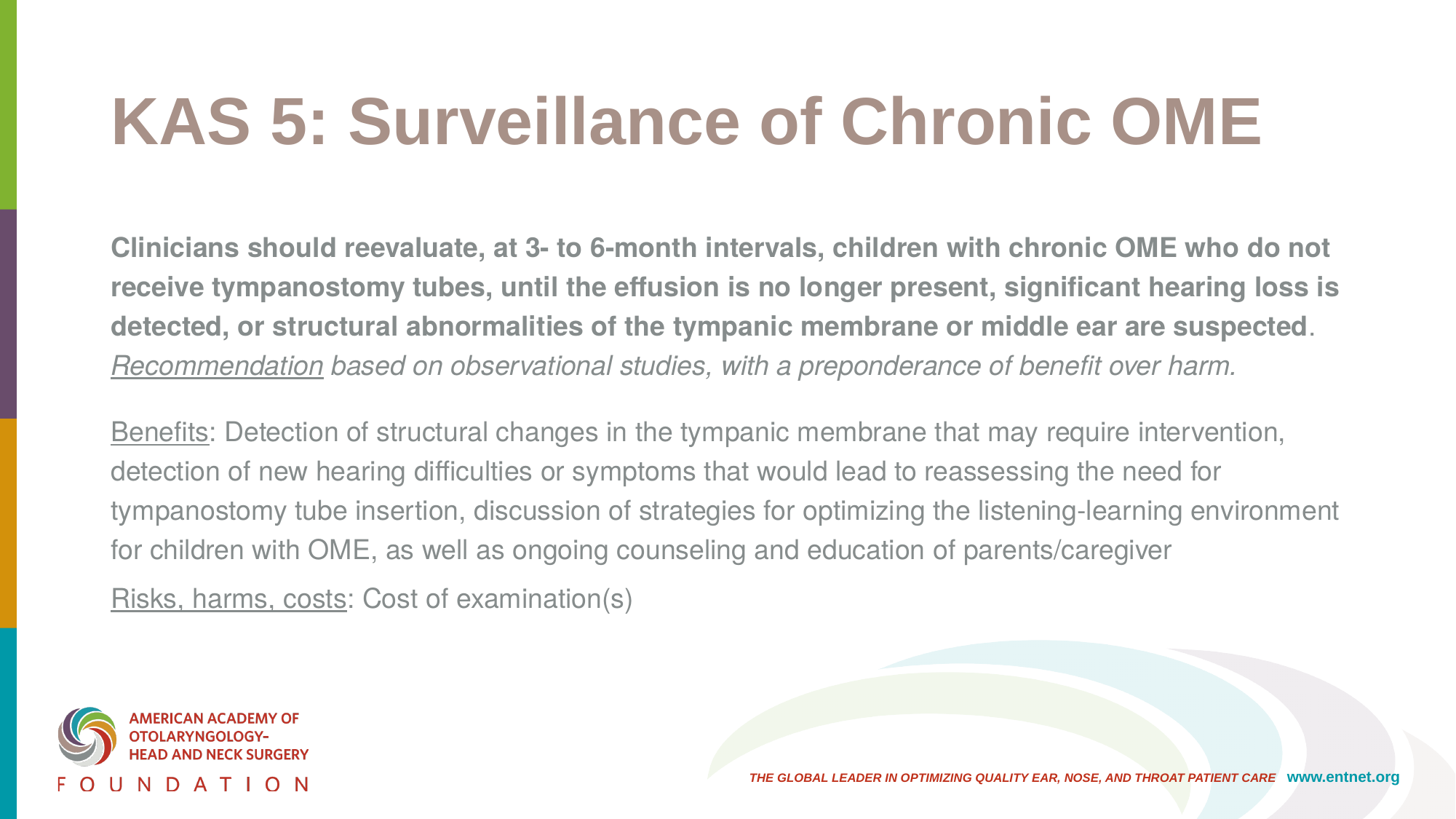

# KAS 5: Surveillance of Chronic OME
Clinicians should reevaluate, at 3- to 6-month intervals, children with chronic OME who do not receive tympanostomy tubes, until the effusion is no longer present, significant hearing loss is detected, or structural abnormalities of the tympanic membrane or middle ear are suspected. Recommendation based on observational studies, with a preponderance of benefit over harm.
Benefits: Detection of structural changes in the tympanic membrane that may require intervention, detection of new hearing difficulties or symptoms that would lead to reassessing the need for tympanostomy tube insertion, discussion of strategies for optimizing the listening-learning environment for children with OME, as well as ongoing counseling and education of parents/caregiver
Risks, harms, costs: Cost of examination(s)